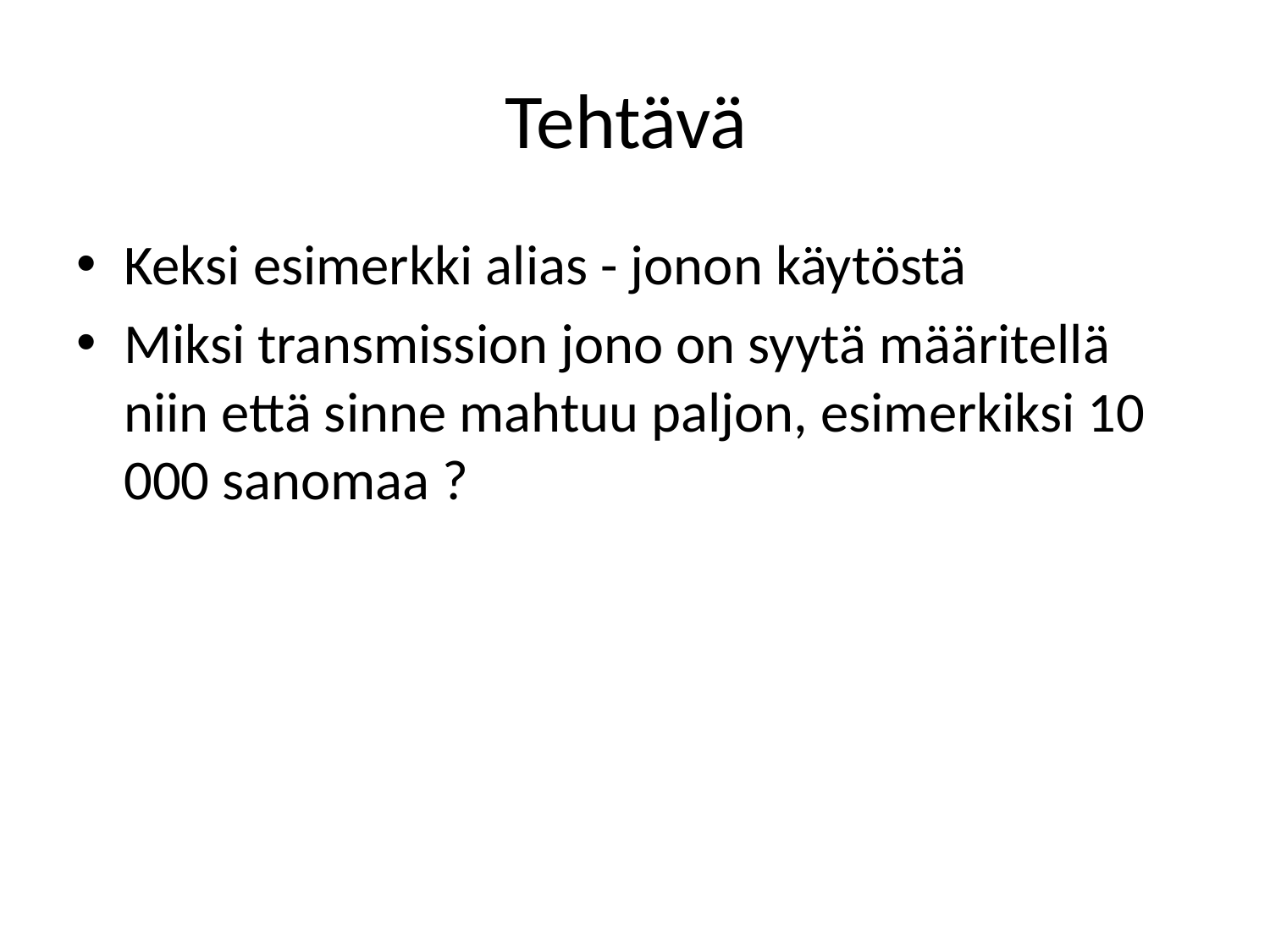

# Tehtävä
Keksi esimerkki alias - jonon käytöstä
Miksi transmission jono on syytä määritellä niin että sinne mahtuu paljon, esimerkiksi 10 000 sanomaa ?